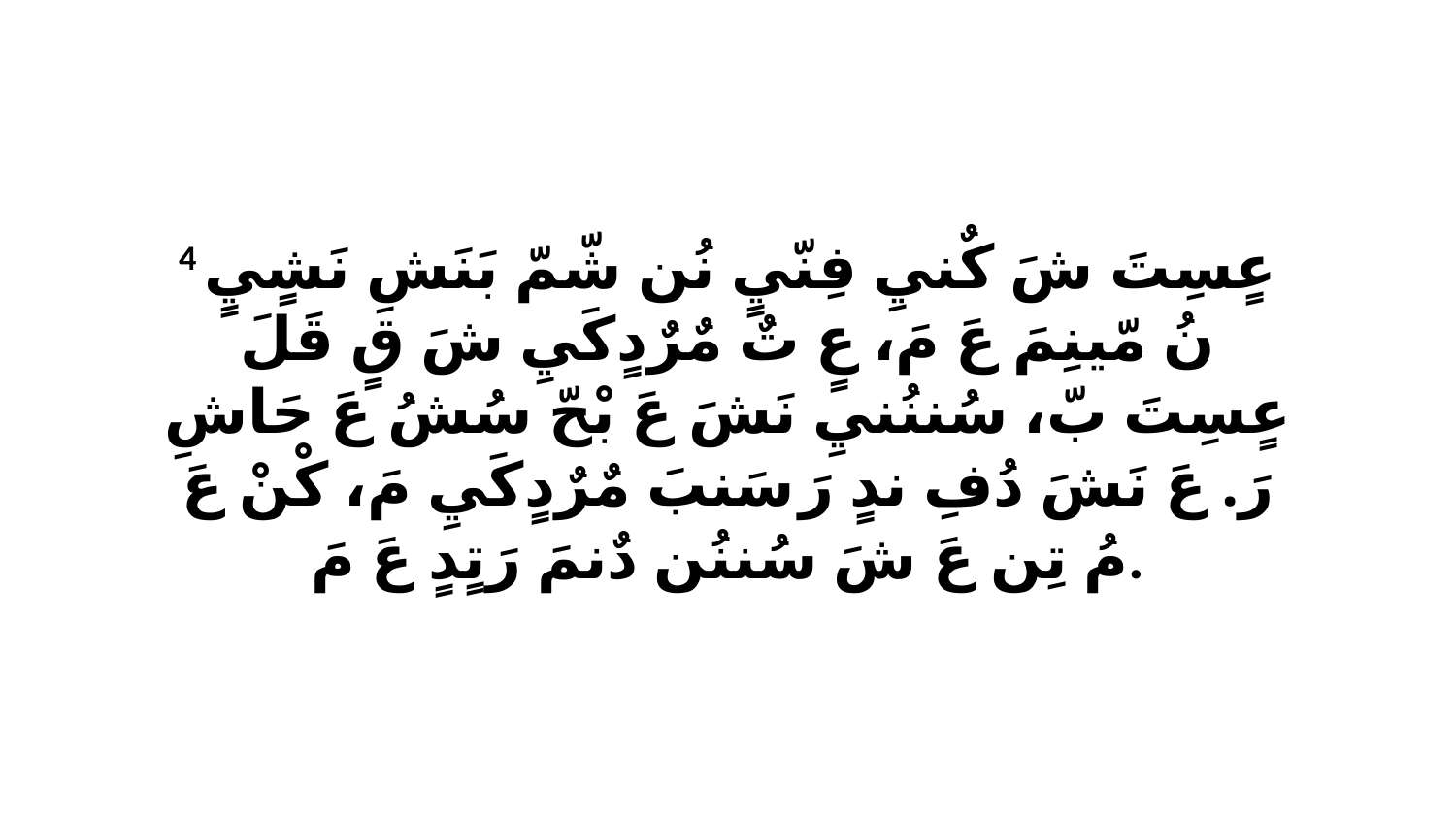

4 عٍسِتَ شَ كٌنيِ فِنّيٍ نُن شّمّ بَنَشِ نَشٍيٍ نُ مّينِمَ عَ مَ، عٍ تٌ مٌرٌدٍكَيِ شَ قٍ قَلَ عٍسِتَ بّ، سُننُنيِ نَشَ عَ بْحّ سُشُ عَ حَاشِ رَ. عَ نَشَ دُفِ ندٍ رَ سَنبَ مٌرٌدٍكَيِ مَ، كْنْ عَ مُ تِن عَ شَ سُننُن دٌنمَ رَتٍدٍ عَ مَ.